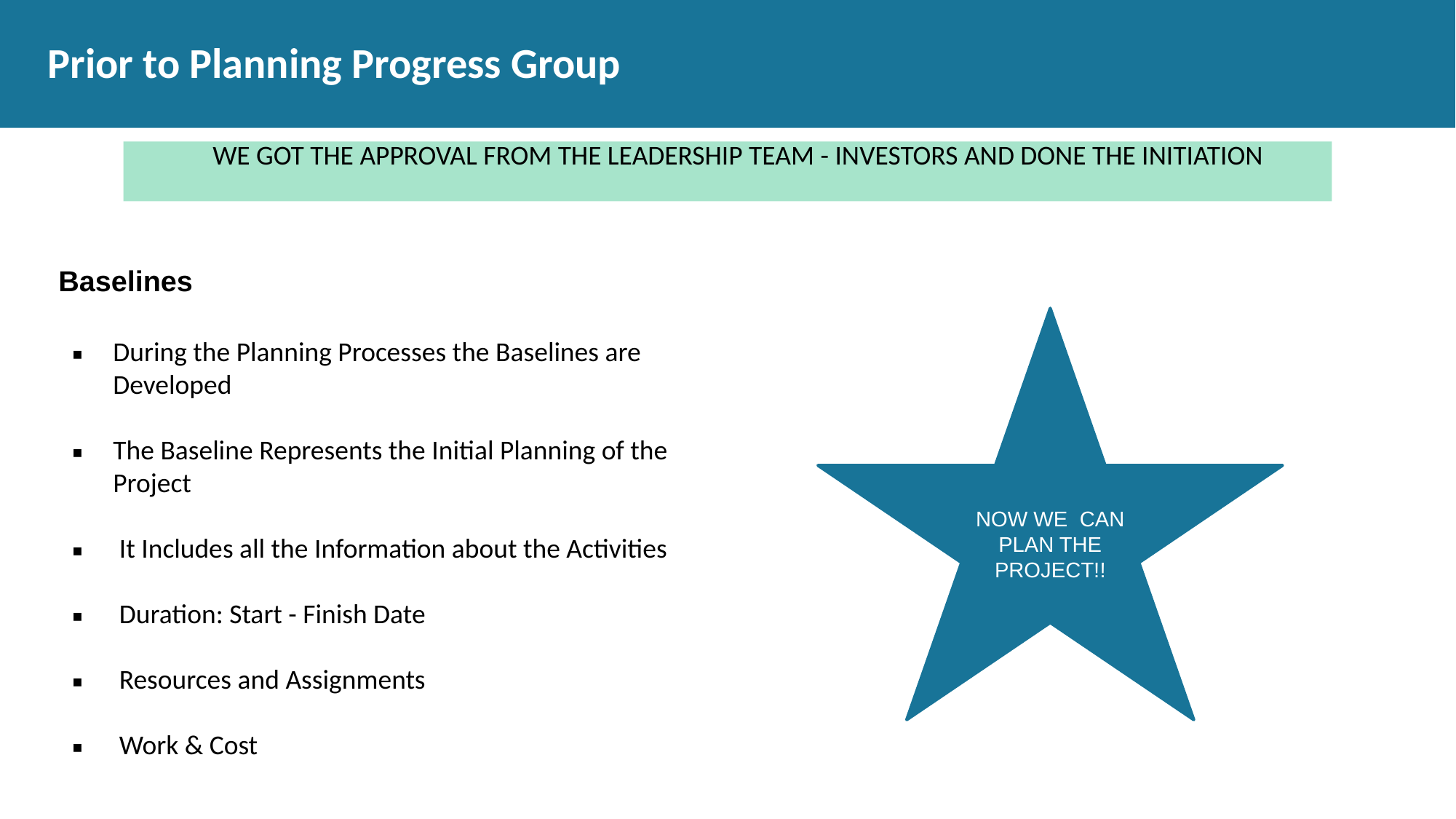

# Prior to Planning Progress Group
WE GOT THE APPROVAL FROM THE LEADERSHIP TEAM - INVESTORS AND DONE THE INITIATION
Baselines

During the Planning Processes the Baselines are Developed

The Baseline Represents the Initial Planning of the Project

 It Includes all the Information about the Activities

 Duration: Start - Finish Date

 Resources and Assignments

 Work & Cost
NOW WE  CAN PLAN THE PROJECT!!